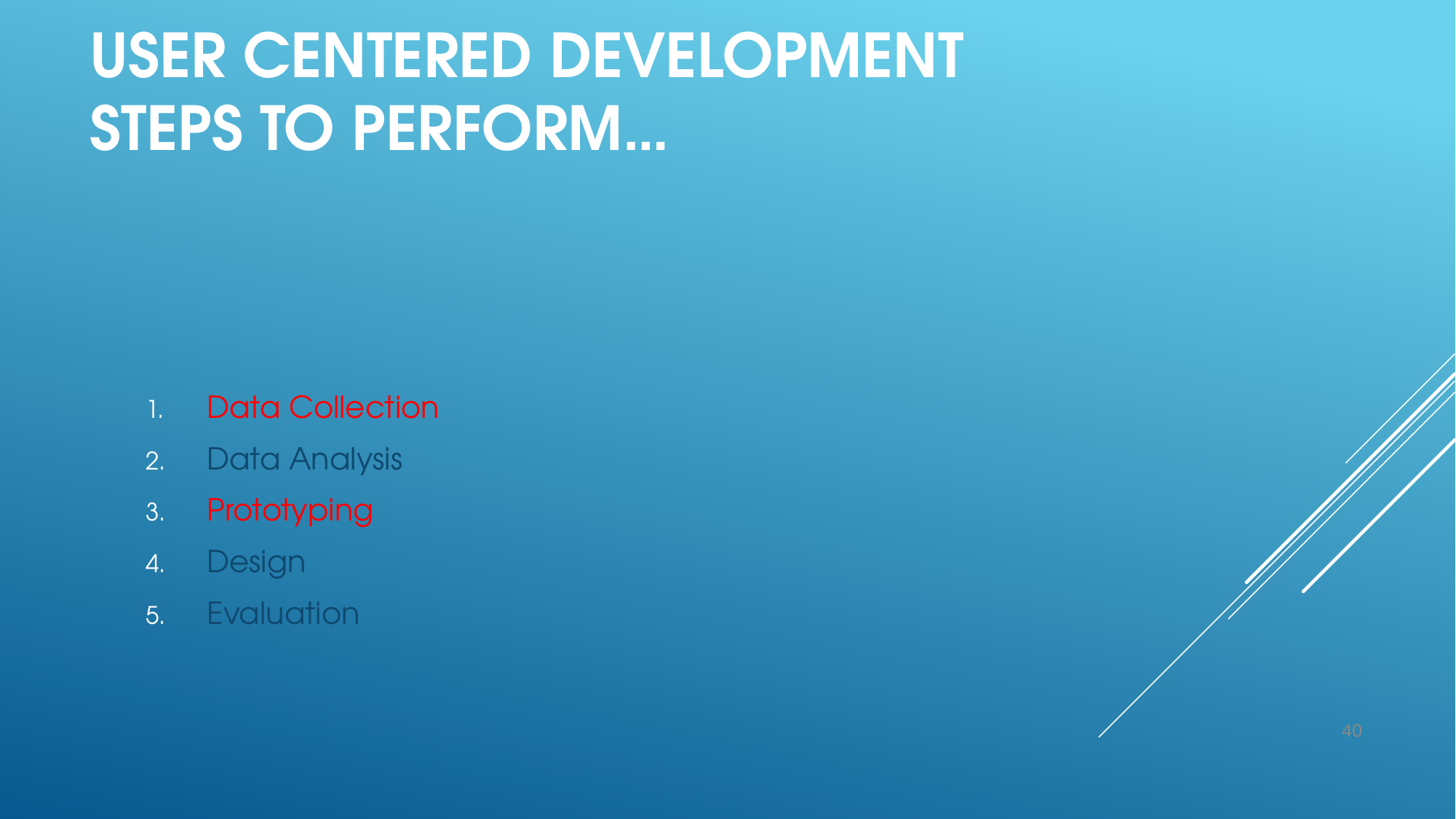

# User Centered Development Steps to perform…
Data Collection
Data Analysis
Prototyping
Design
Evaluation
40